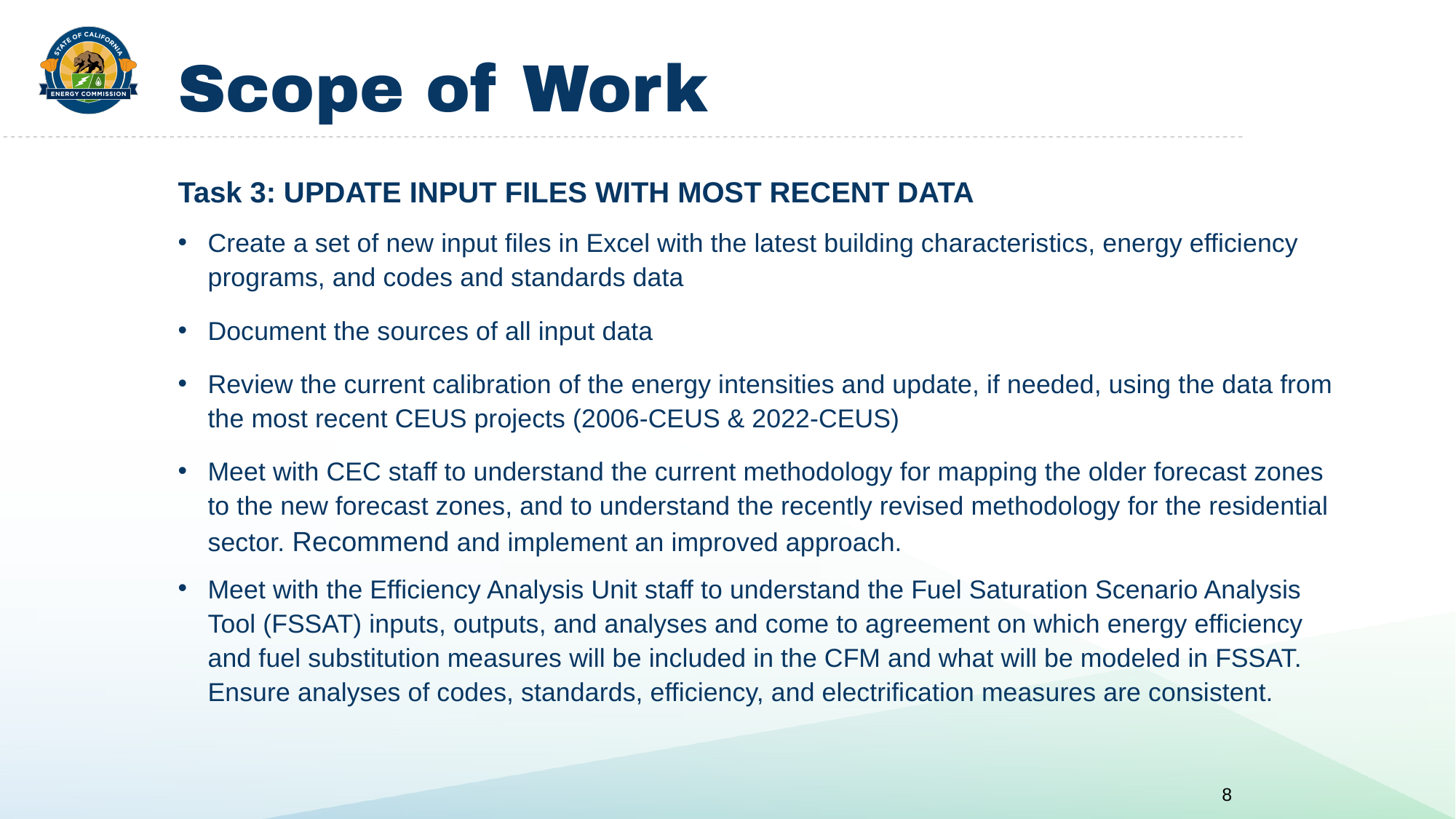

# Scope of Work
Task 3: UPDATE INPUT FILES WITH MOST RECENT DATA
Create a set of new input files in Excel with the latest building characteristics, energy efficiency programs, and codes and standards data
Document the sources of all input data
Review the current calibration of the energy intensities and update, if needed, using the data from the most recent CEUS projects (2006-CEUS & 2022-CEUS)
Meet with CEC staff to understand the current methodology for mapping the older forecast zones to the new forecast zones, and to understand the recently revised methodology for the residential sector. Recommend and implement an improved approach.
Meet with the Efficiency Analysis Unit staff to understand the Fuel Saturation Scenario Analysis Tool (FSSAT) inputs, outputs, and analyses and come to agreement on which energy efficiency and fuel substitution measures will be included in the CFM and what will be modeled in FSSAT. Ensure analyses of codes, standards, efficiency, and electrification measures are consistent.

8